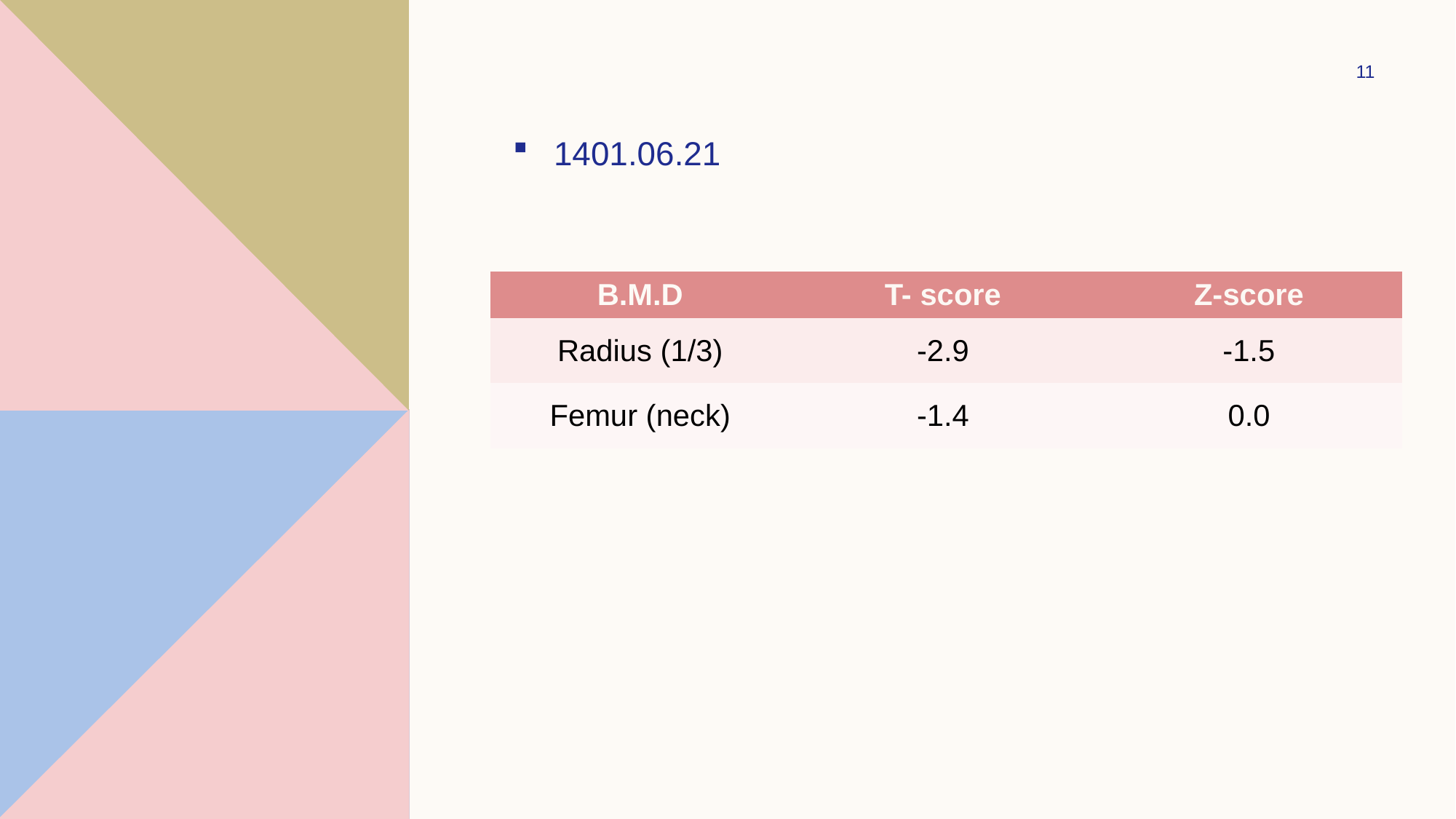

11
1401.06.21

| B.M.D | T- score | Z-score |
| --- | --- | --- |
| Radius (1/3) | -2.9 | -1.5 |
| Femur (neck) | -1.4 | 0.0 |